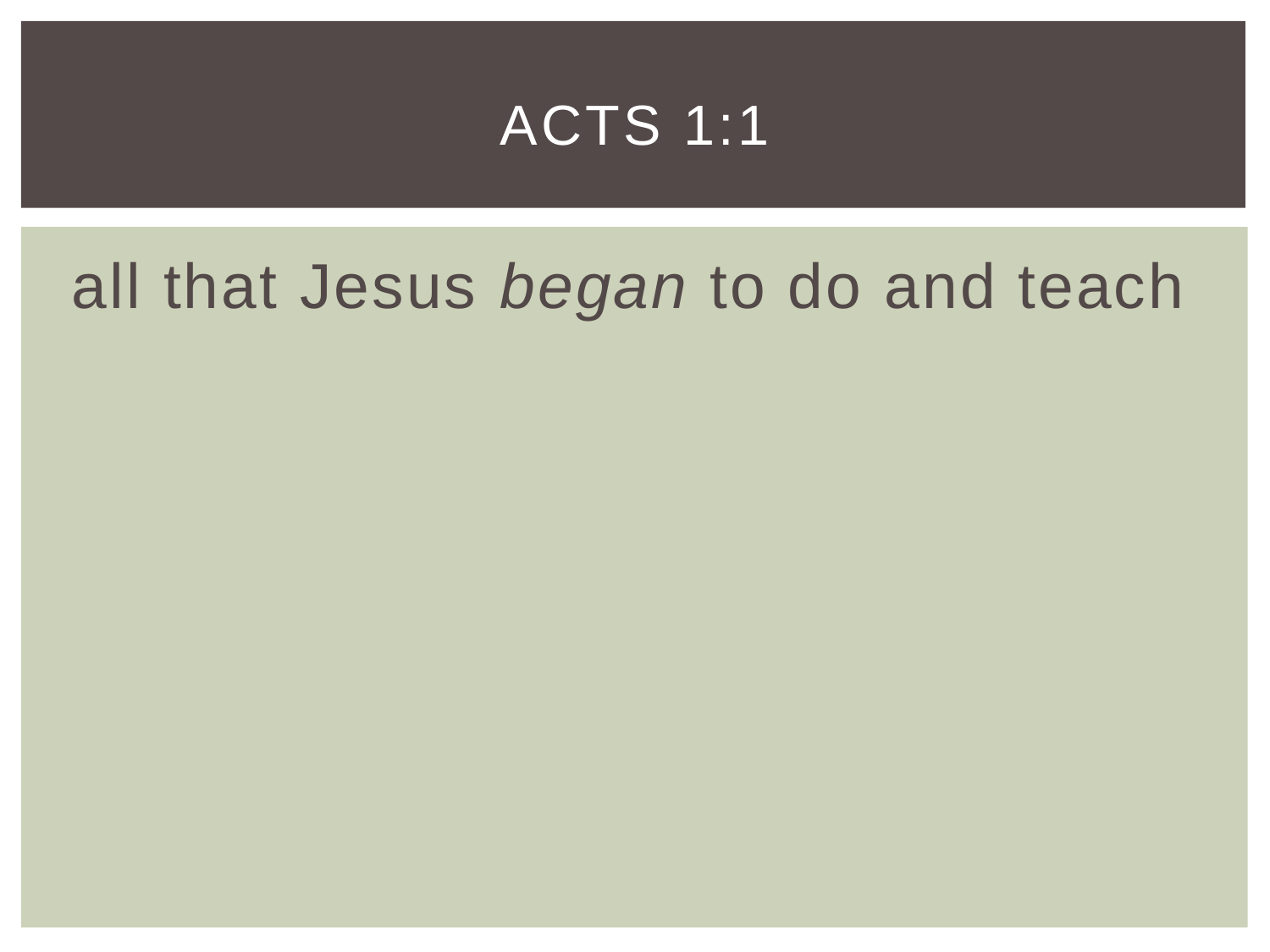

# Acts 1:1
all that Jesus began to do and teach